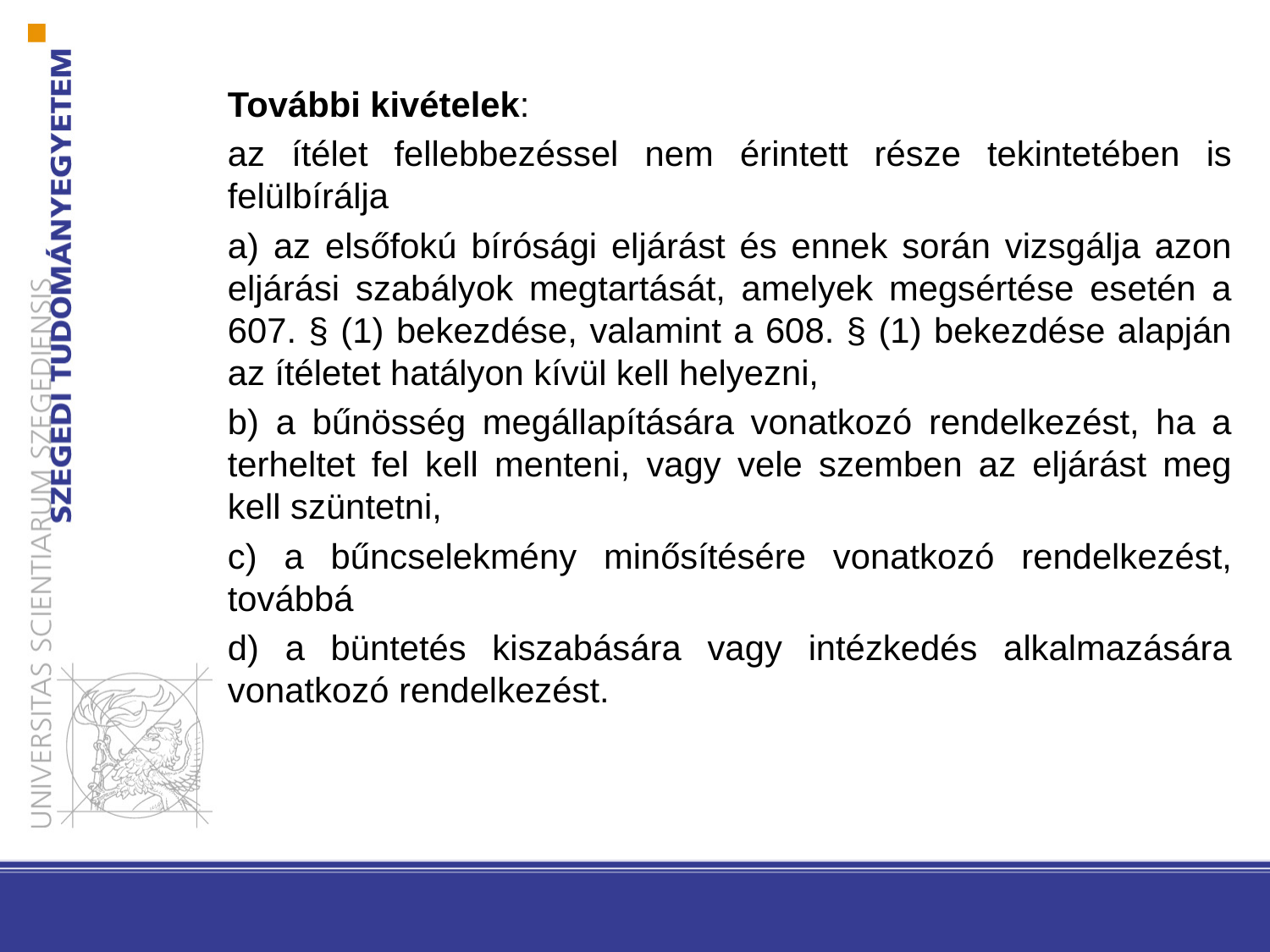

További kivételek:
az ítélet fellebbezéssel nem érintett része tekintetében is felülbírálja
a) az elsőfokú bírósági eljárást és ennek során vizsgálja azon eljárási szabályok megtartását, amelyek megsértése esetén a 607. § (1) bekezdése, valamint a 608. § (1) bekezdése alapján az ítéletet hatályon kívül kell helyezni,
b) a bűnösség megállapítására vonatkozó rendelkezést, ha a terheltet fel kell menteni, vagy vele szemben az eljárást meg kell szüntetni,
c) a bűncselekmény minősítésére vonatkozó rendelkezést, továbbá
d) a büntetés kiszabására vagy intézkedés alkalmazására vonatkozó rendelkezést.